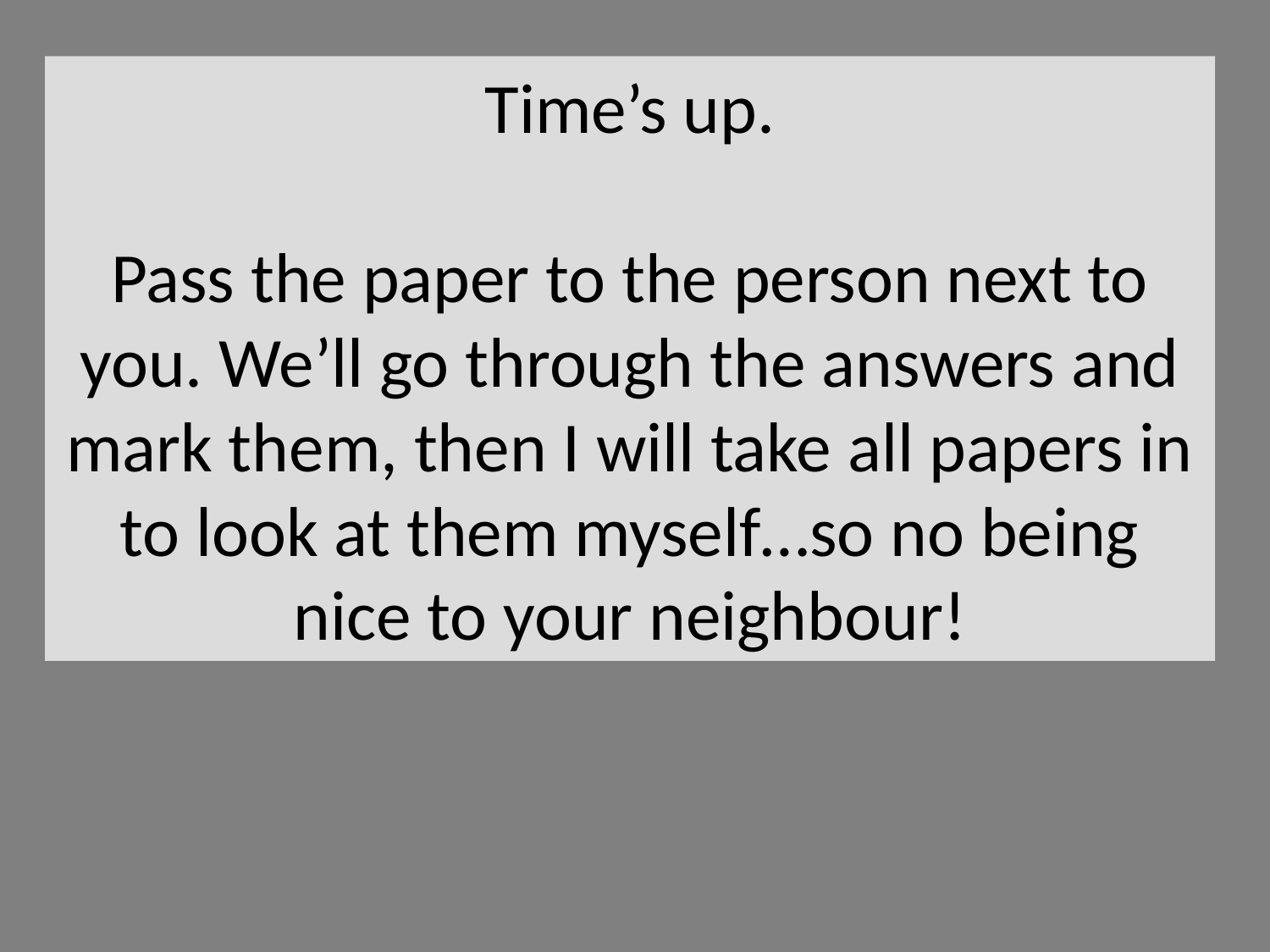

Time’s up.

Pass the paper to the person next to you. We’ll go through the answers and mark them, then I will take all papers in to look at them myself…so no being nice to your neighbour!